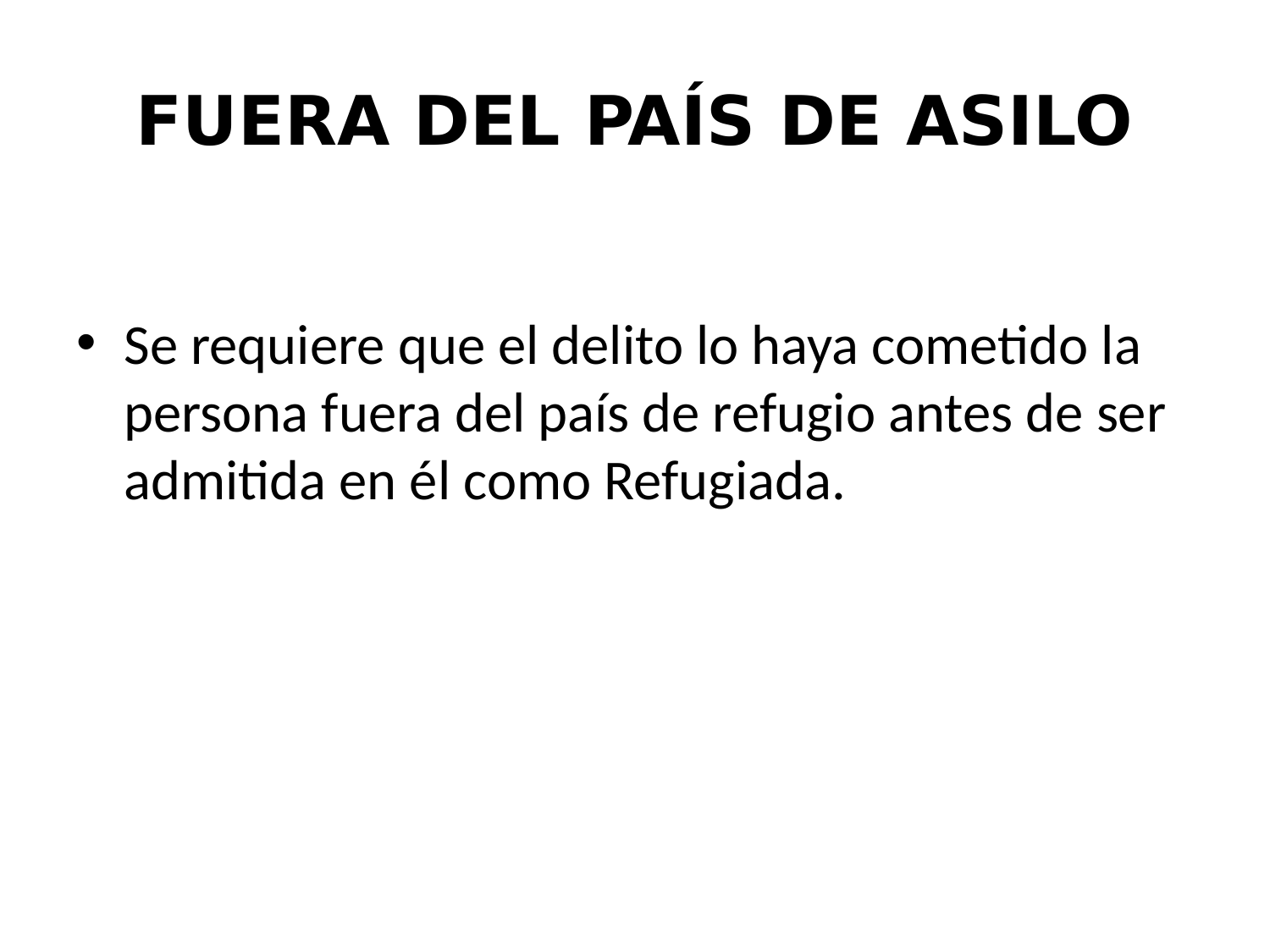

# FUERA DEL PAÍS DE ASILO

Se requiere que el delito lo haya cometido la persona fuera del país de refugio antes de ser admitida en él como Refugiada.